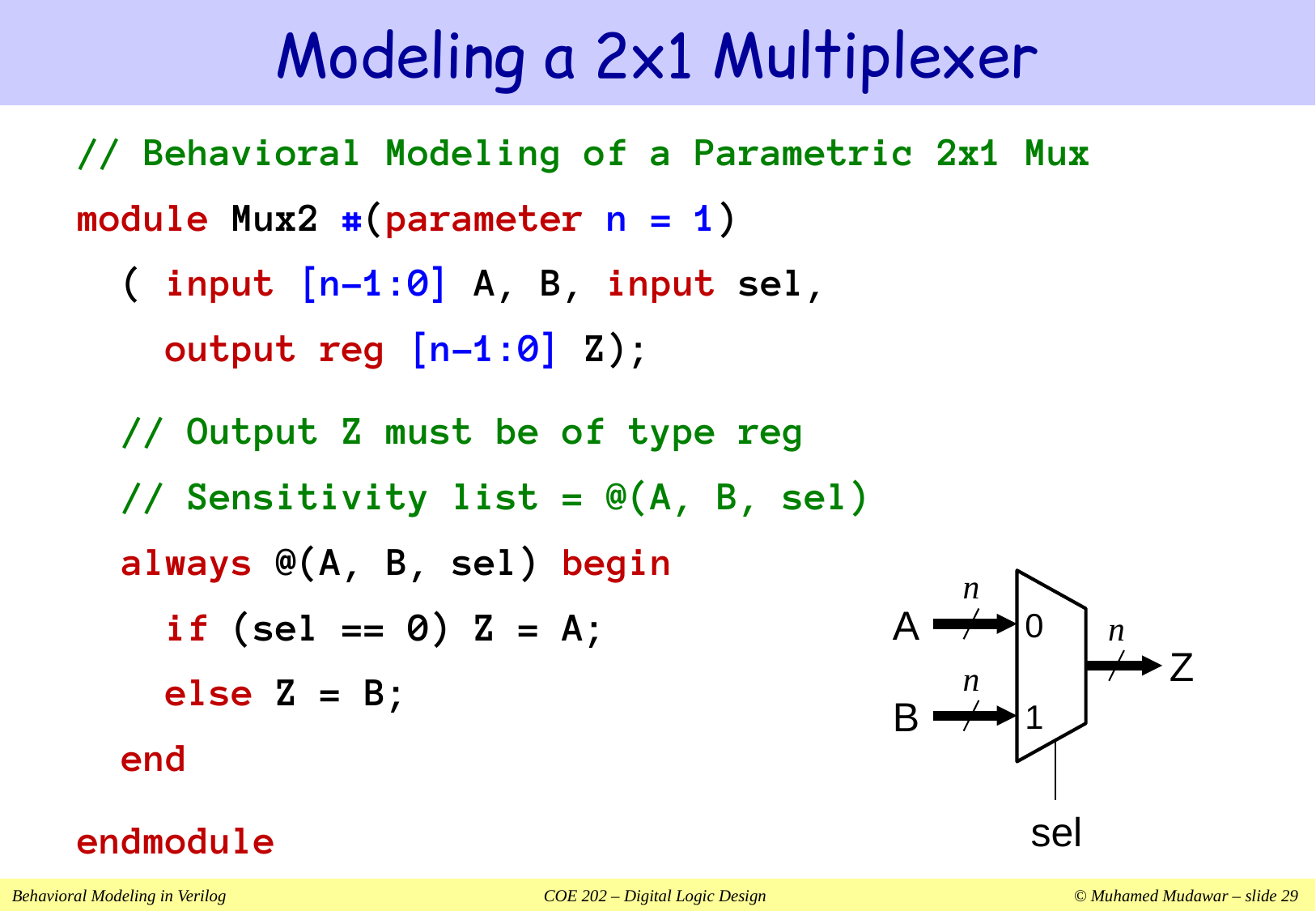

# Modeling a 2x1 Multiplexer
// Behavioral Modeling of a Parametric 2x1 Mux
module Mux2 #(parameter n = 1)
  ( input [n-1:0] A, B, input sel,
    output reg [n-1:0] Z);
  // Output Z must be of type reg
  // Sensitivity list = @(A, B, sel)
  always @(A, B, sel) begin
    if (sel == 0) Z = A;
    else Z = B;
  end
endmodule
n
A
0
n
Z
sel

n
B
1